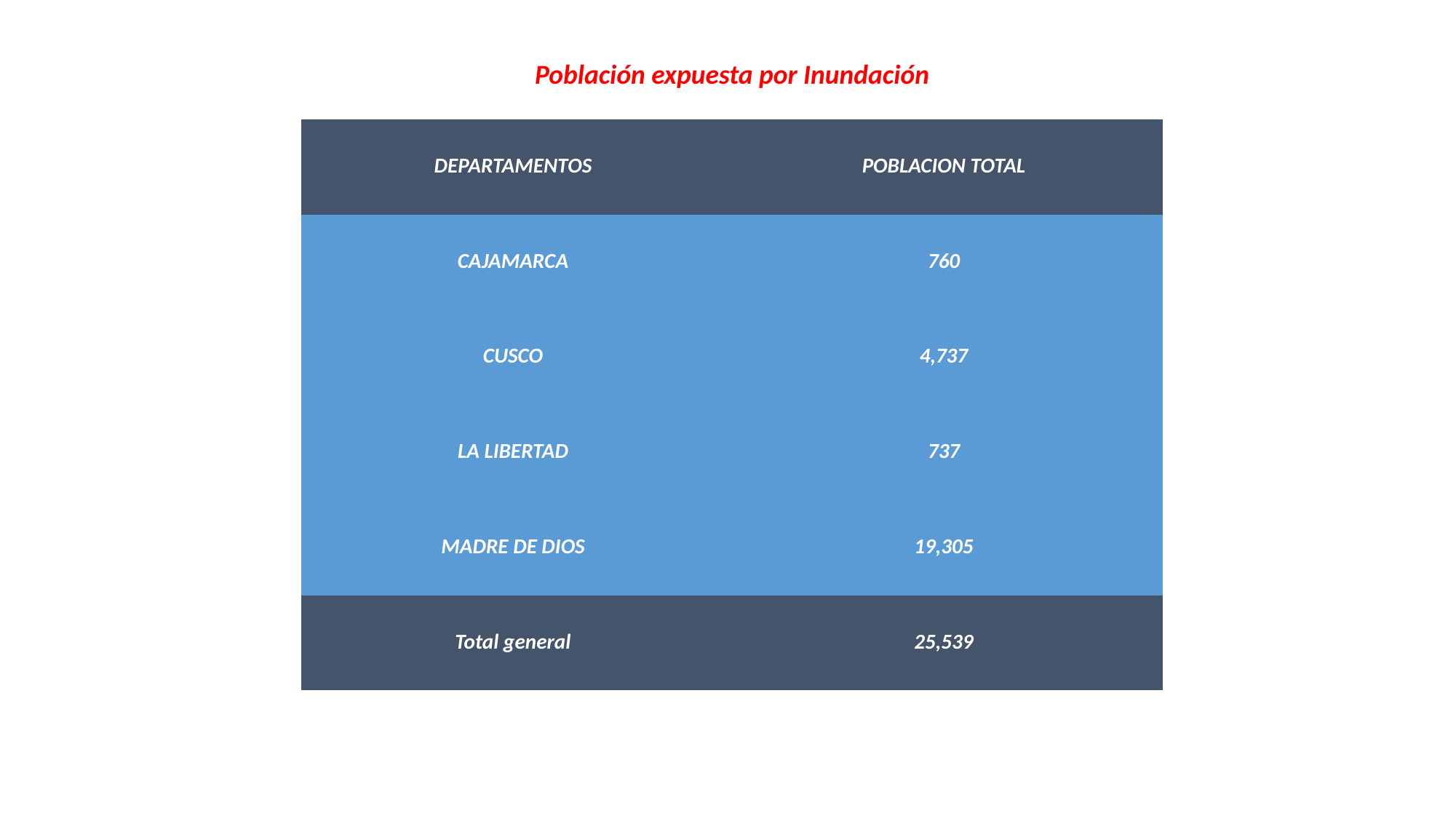

Población expuesta por Inundación
| DEPARTAMENTOS | POBLACION TOTAL |
| --- | --- |
| CAJAMARCA | 760 |
| CUSCO | 4,737 |
| LA LIBERTAD | 737 |
| MADRE DE DIOS | 19,305 |
| Total general | 25,539 |